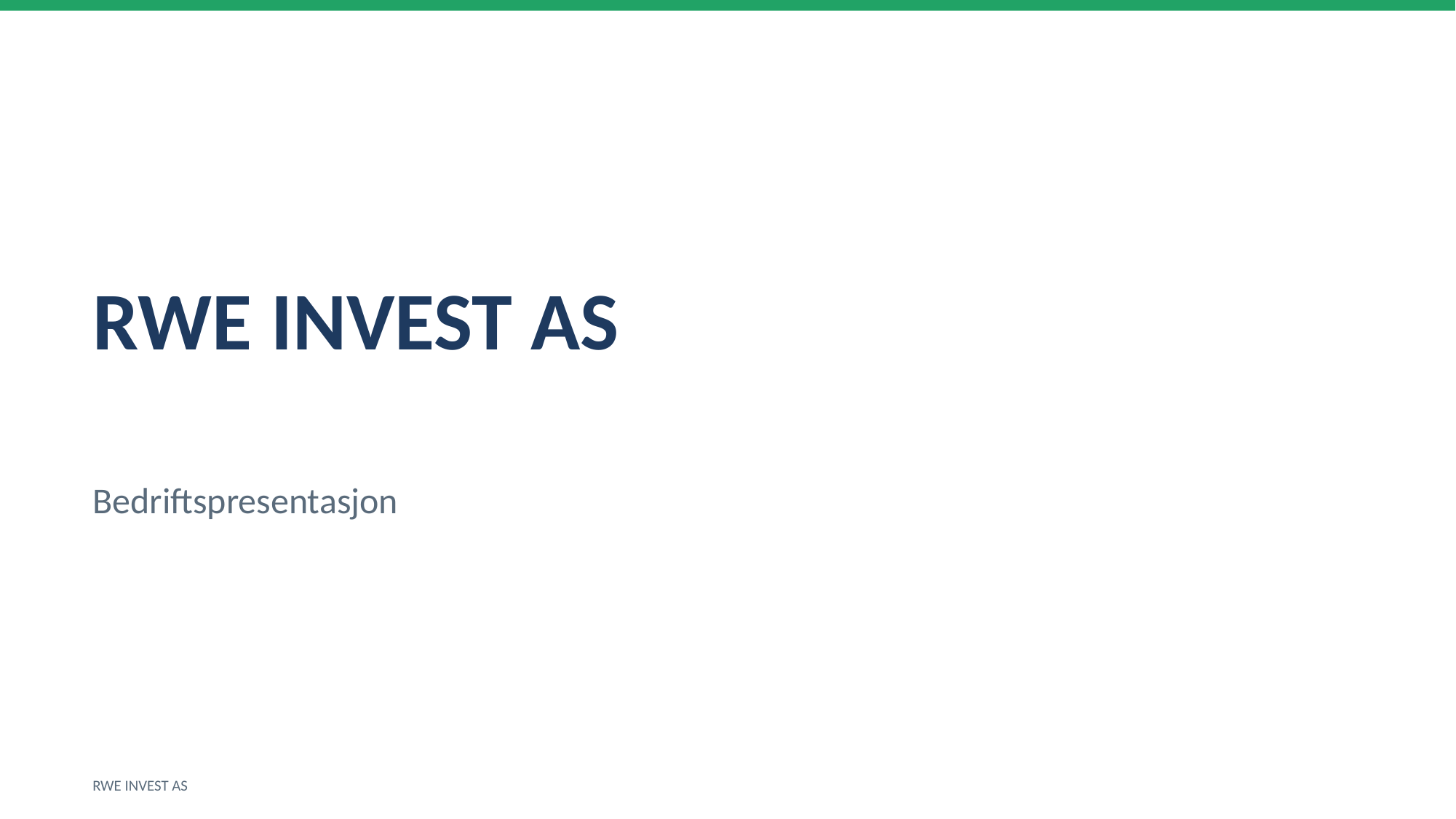

RWE INVEST AS
Bedriftspresentasjon
RWE INVEST AS